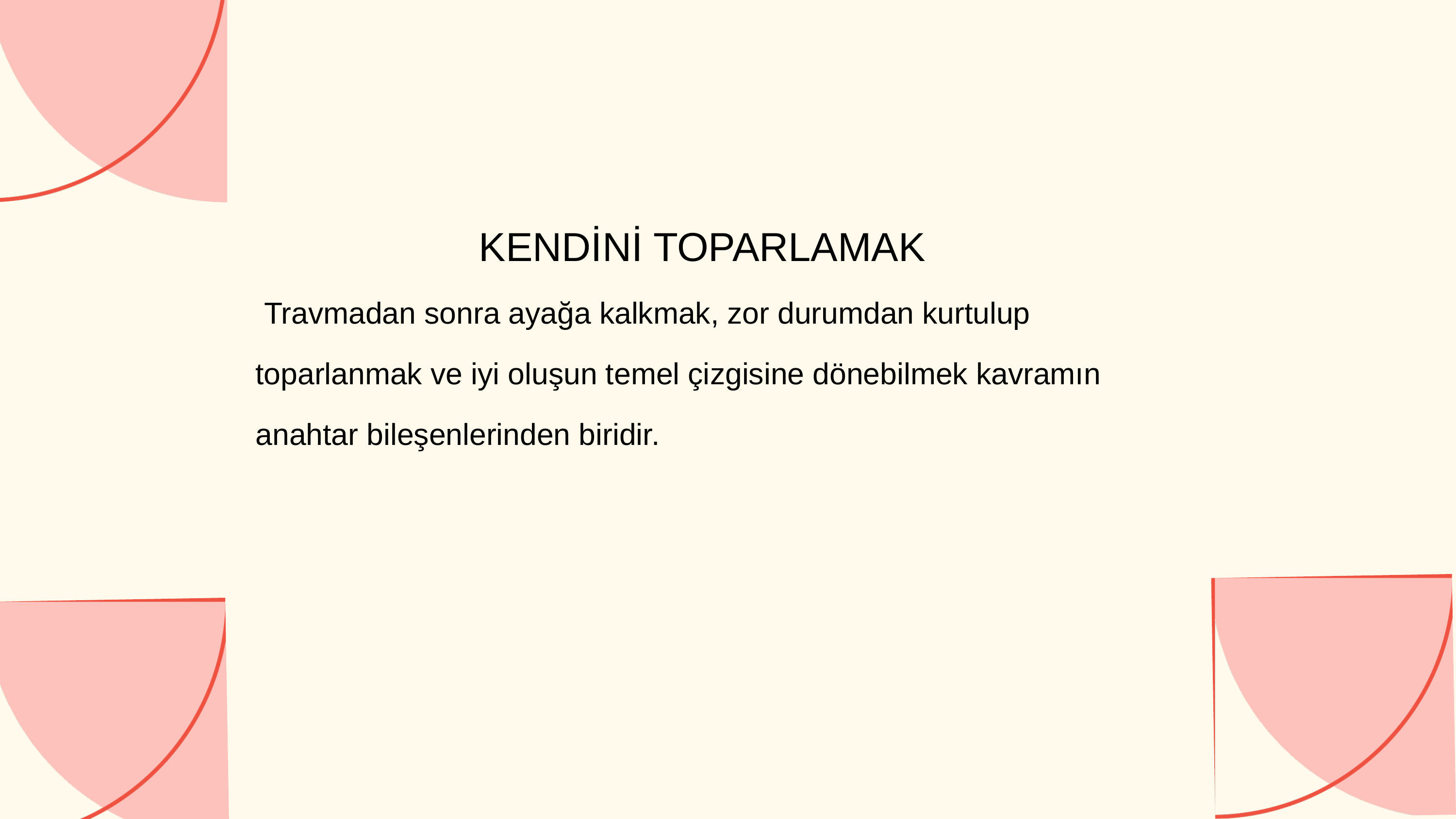

KENDİNİ TOPARLAMAK
 Travmadan sonra ayağa kalkmak, zor durumdan kurtulup toparlanmak ve iyi oluşun temel çizgisine dönebilmek kavramın anahtar bileşenlerinden biridir.